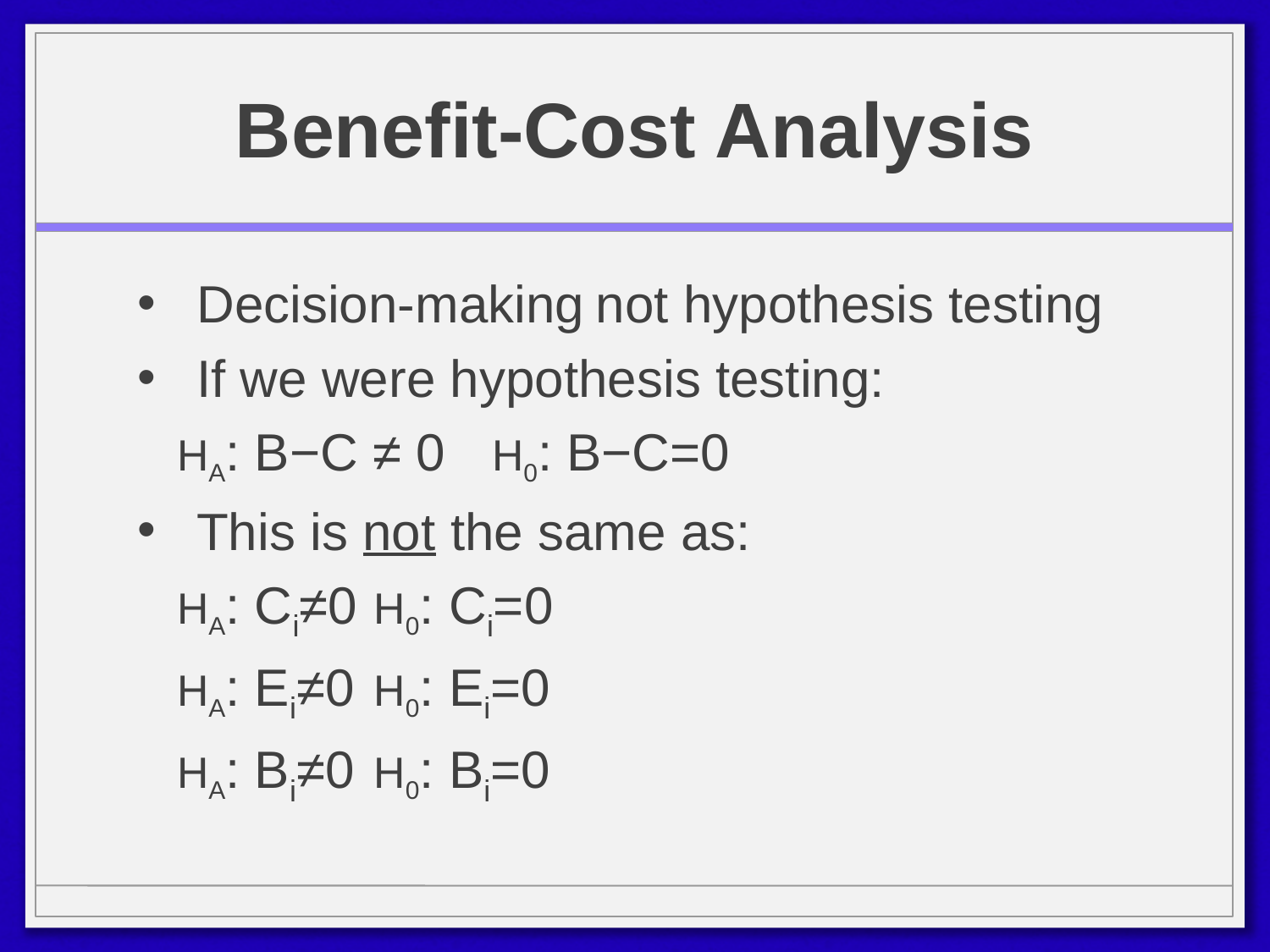

# Benefit-Cost Analysis
Decision-making not hypothesis testing
If we were hypothesis testing:
	HA: B−C ≠ 0 	H0: B−C=0
This is not the same as:
	HA: Ci≠0 		H0: Ci=0
	HA: Ei≠0 		H0: Ei=0
	HA: Bi≠0 		H0: Bi=0